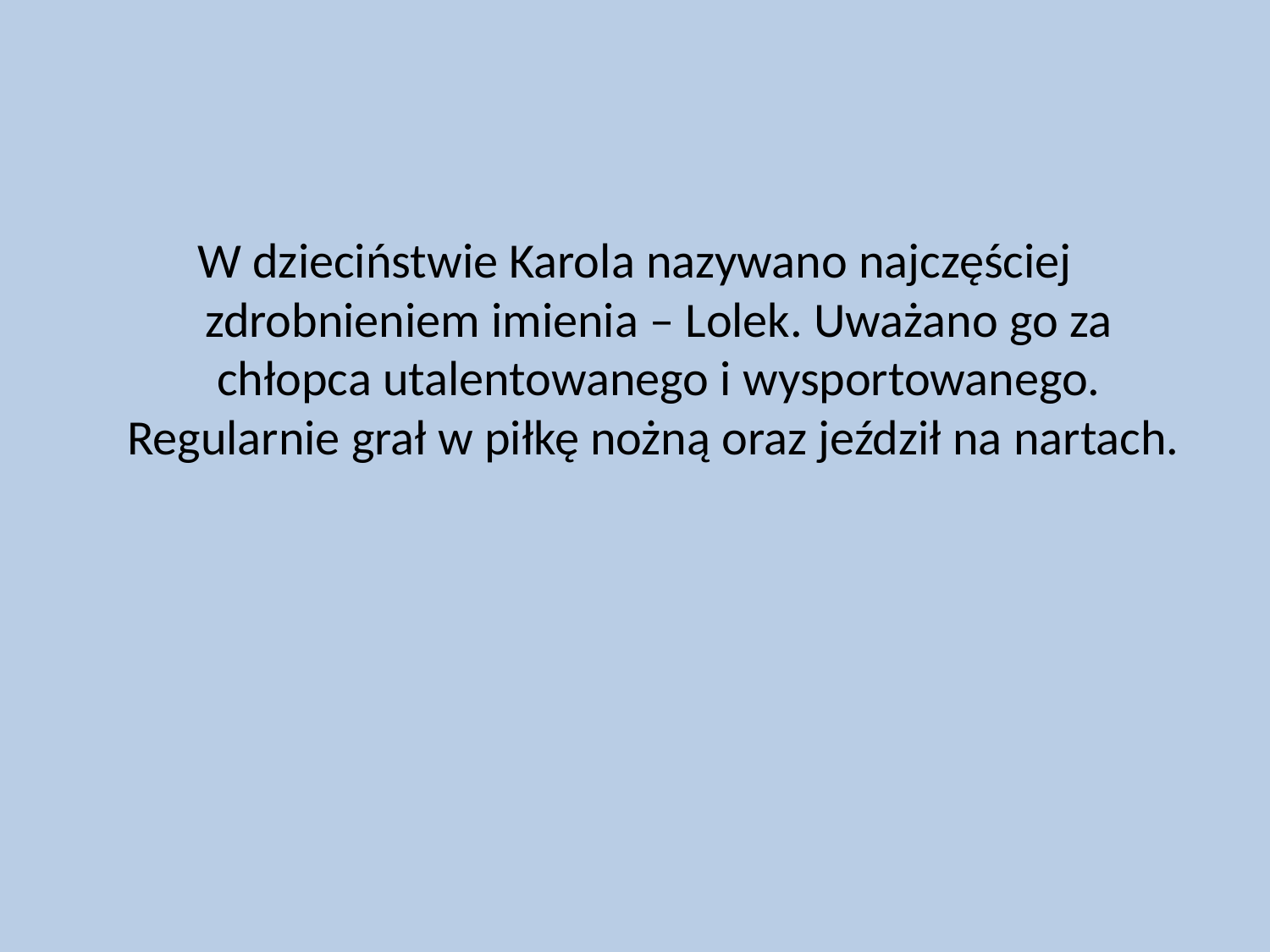

#
W dzieciństwie Karola nazywano najczęściej zdrobnieniem imienia – Lolek. Uważano go za chłopca utalentowanego i wysportowanego. Regularnie grał w piłkę nożną oraz jeździł na nartach.